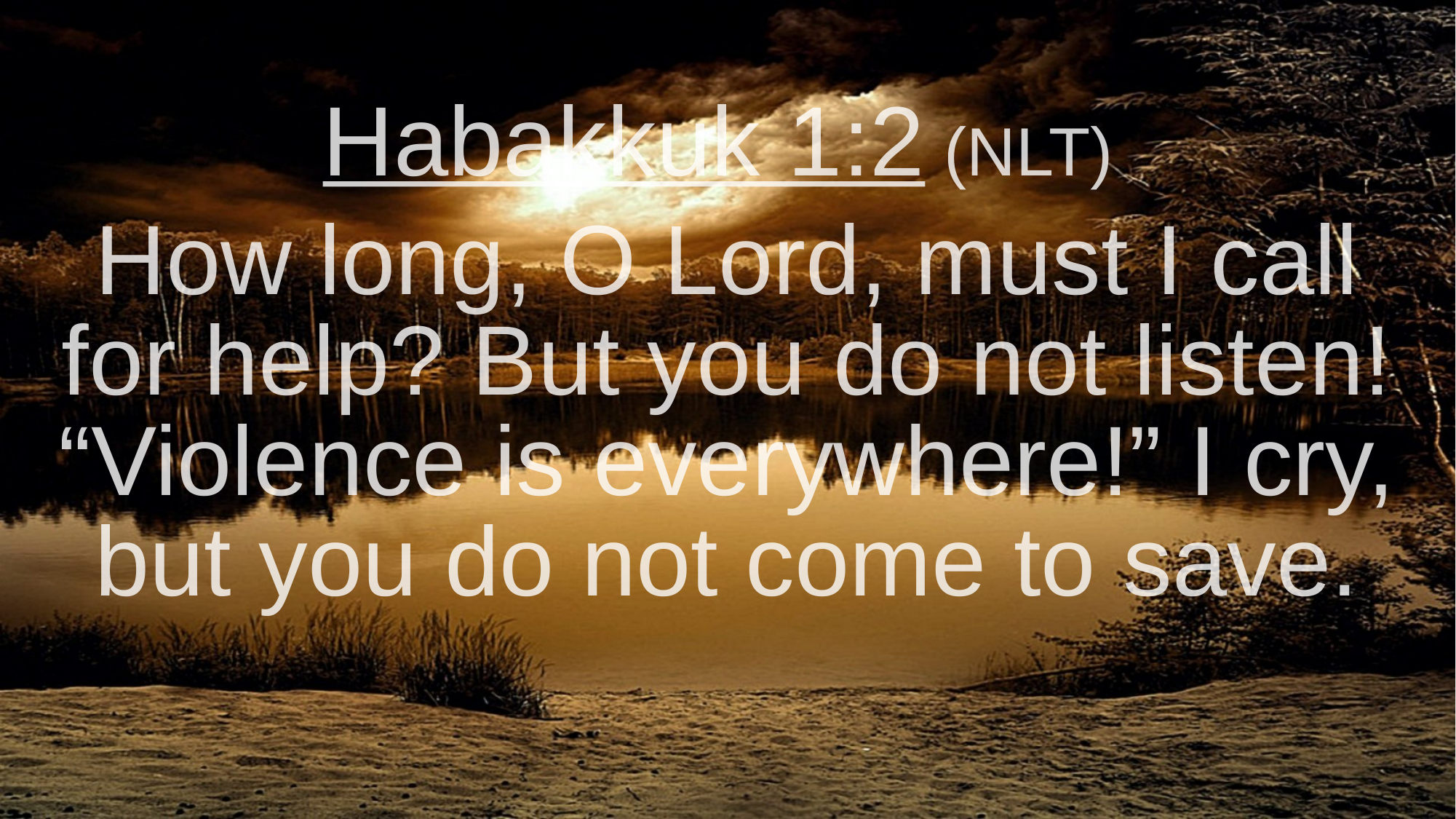

Habakkuk 1:2 (NLT)
How long, O Lord, must I call for help? But you do not listen! “Violence is everywhere!” I cry, but you do not come to save.